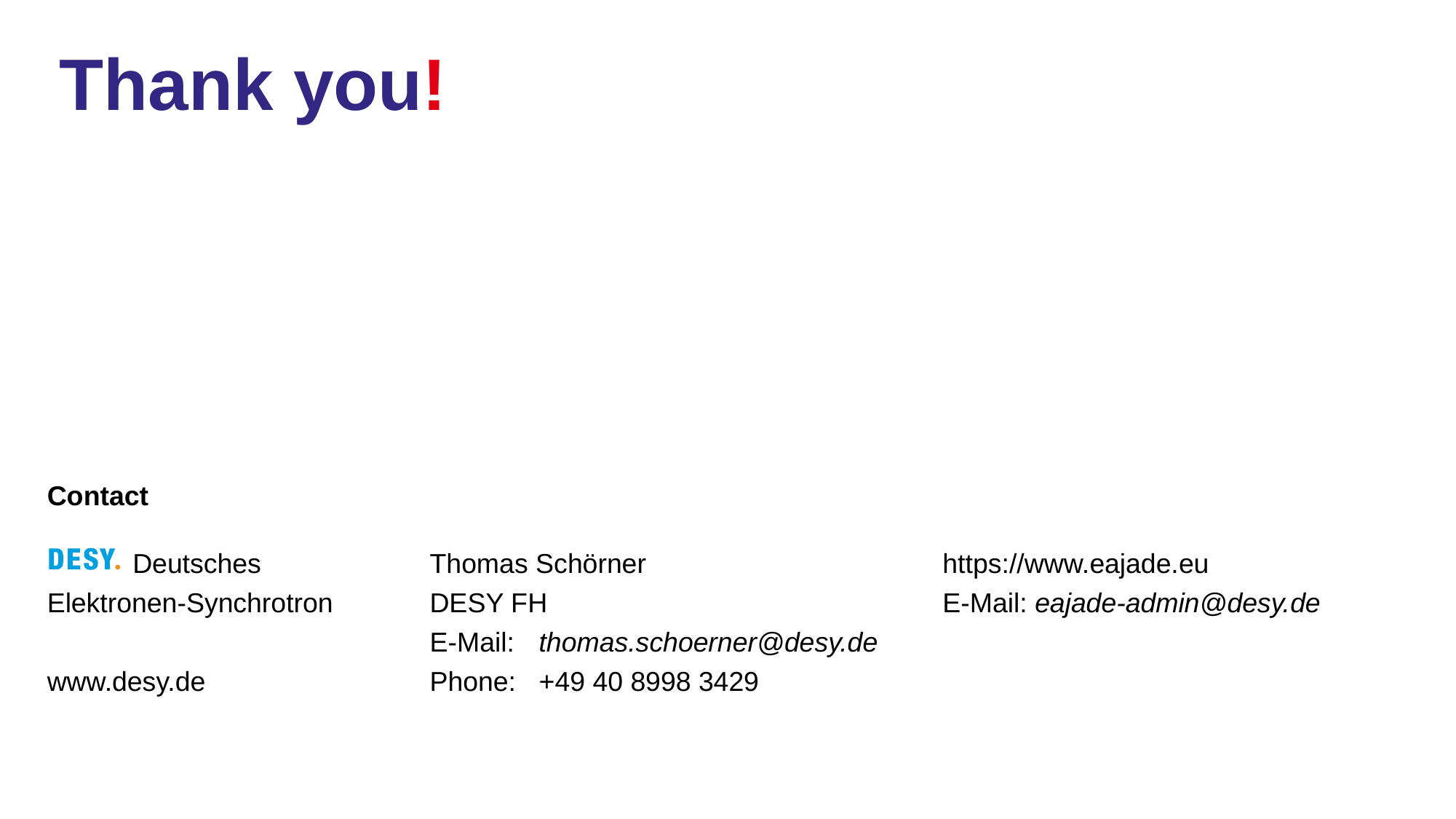

Thank you!
Thomas Schörner
DESY FH
E-Mail: 	thomas.schoerner@desy.de
Phone: 	+49 40 8998 3429
https://www.eajade.eu
E-Mail: eajade-admin@desy.de